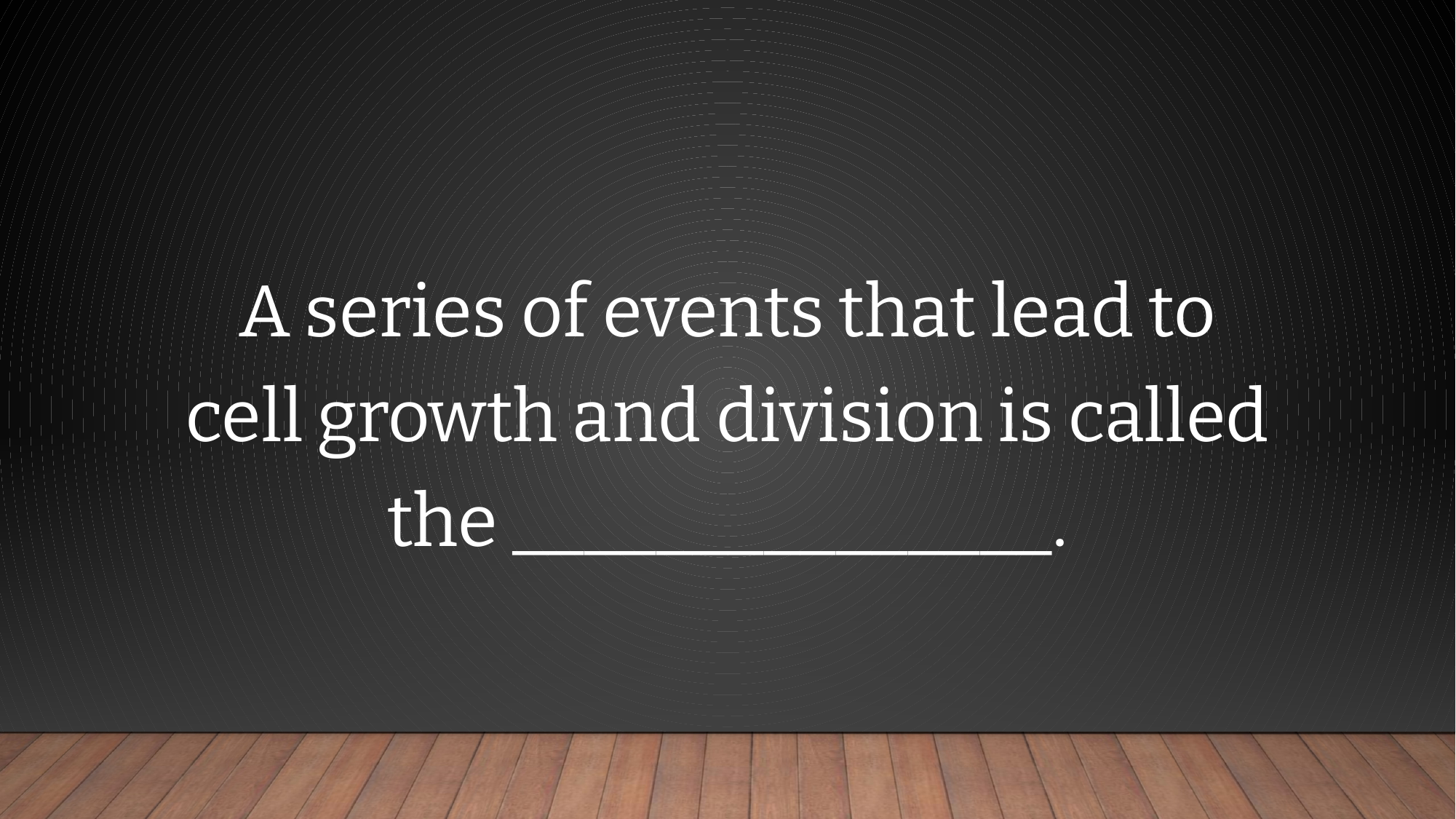

A series of events that lead to cell growth and division is called the _______________.